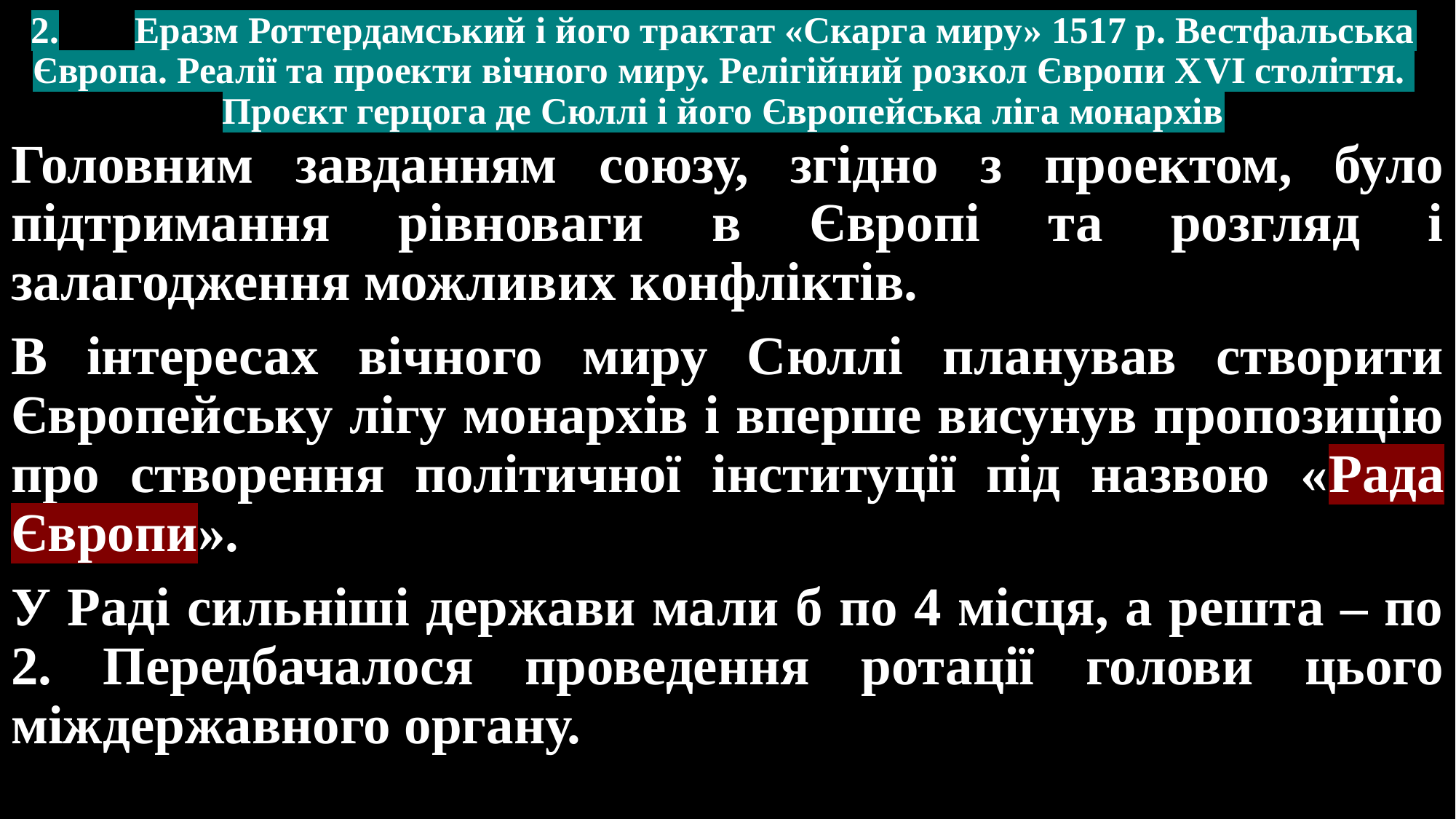

# 2.	Еразм Роттердамський і його трактат «Скарга миру» 1517 р. Вестфальська Європа. Реалії та проекти вічного миру. Релігійний розкол Європи ХVІ століття. Проєкт герцога де Сюллі і його Європейська ліга монархів
Головним завданням союзу, згідно з проектом, було підтримання рівноваги в Європі та розгляд і залагодження можливих конфліктів.
В інтересах вічного миру Сюллі планував створити Європейську лігу монархів і вперше висунув пропозицію про створення політичної інституції під назвою «Рада Європи».
У Раді сильніші держави мали б по 4 місця, а решта – по 2. Передбачалося проведення ротації голови цього міждержавного органу.